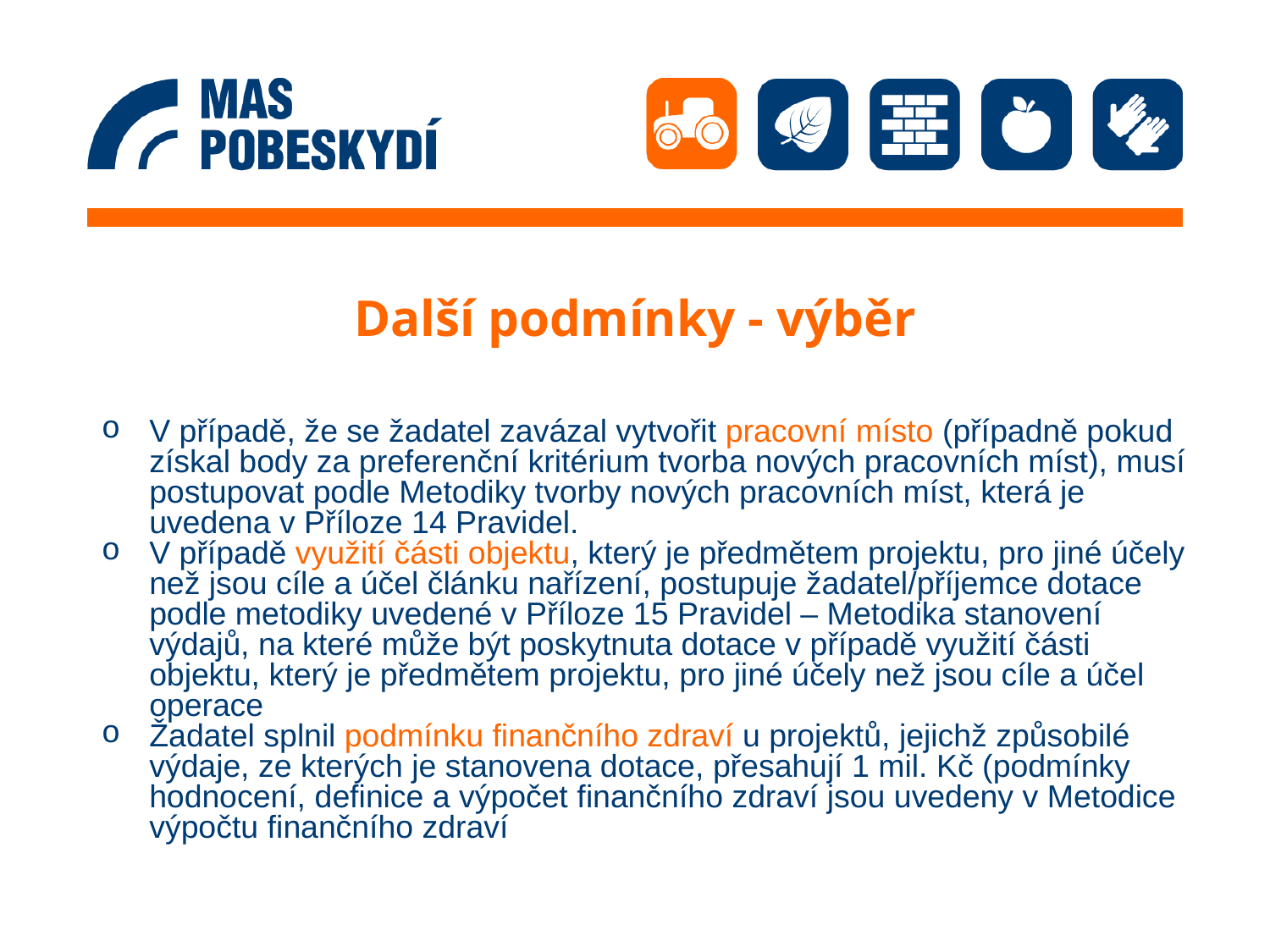

# Další podmínky - výběr
V případě, že se žadatel zavázal vytvořit pracovní místo (případně pokud získal body za preferenční kritérium tvorba nových pracovních míst), musí postupovat podle Metodiky tvorby nových pracovních míst, která je uvedena v Příloze 14 Pravidel.
V případě využití části objektu, který je předmětem projektu, pro jiné účely než jsou cíle a účel článku nařízení, postupuje žadatel/příjemce dotace podle metodiky uvedené v Příloze 15 Pravidel – Metodika stanovení výdajů, na které může být poskytnuta dotace v případě využití části objektu, který je předmětem projektu, pro jiné účely než jsou cíle a účel operace
Žadatel splnil podmínku finančního zdraví u projektů, jejichž způsobilé výdaje, ze kterých je stanovena dotace, přesahují 1 mil. Kč (podmínky hodnocení, definice a výpočet finančního zdraví jsou uvedeny v Metodice výpočtu finančního zdraví